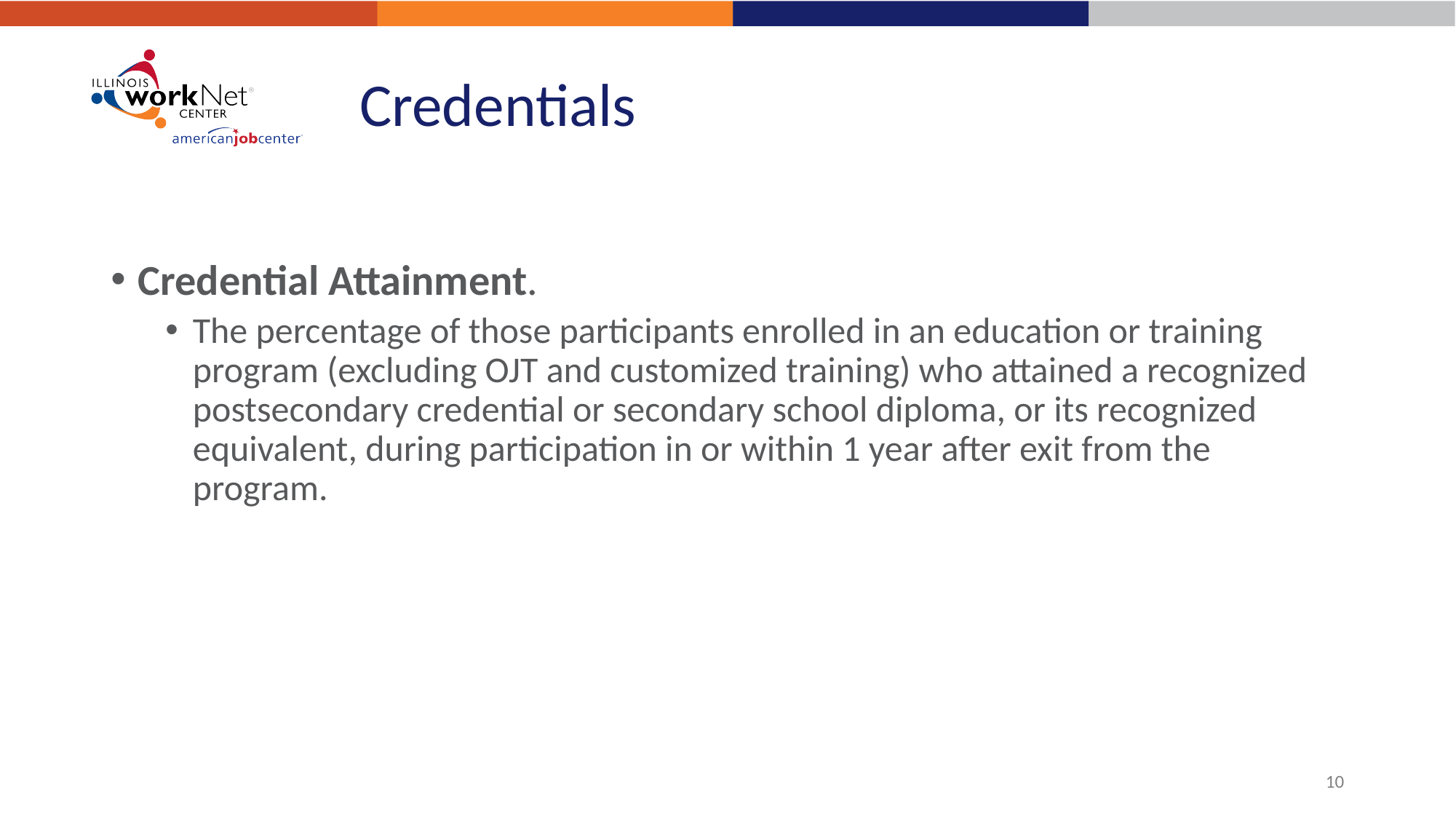

# Credentials
Credential Attainment.
The percentage of those participants enrolled in an education or training program (excluding OJT and customized training) who attained a recognized postsecondary credential or secondary school diploma, or its recognized equivalent, during participation in or within 1 year after exit from the program.

10